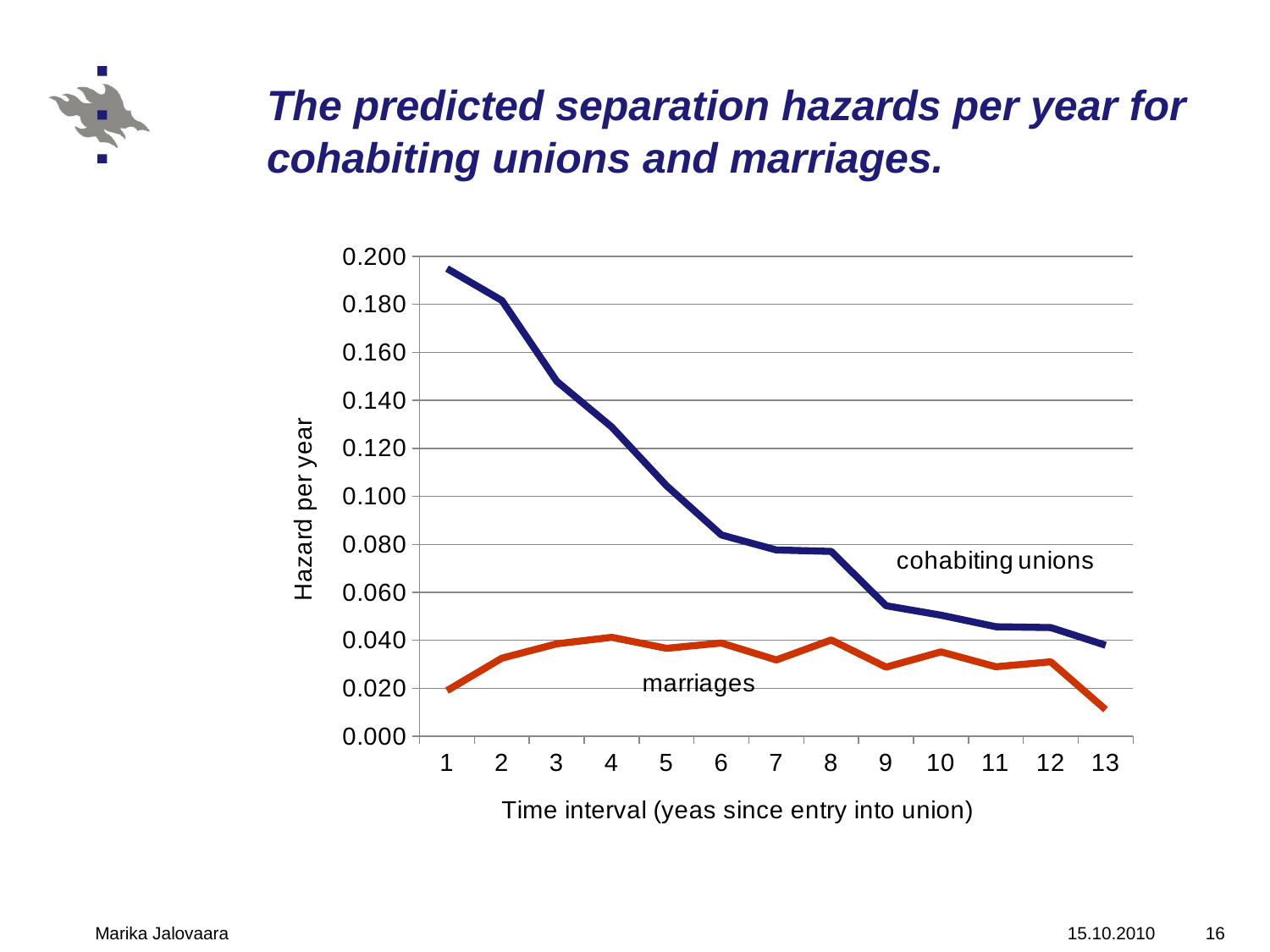

# The predicted separation hazards per year for cohabiting unions and marriages.

### Chart

| Category | cohabiting unions | marriages |
|---|---|---|
| 1 | 0.19493400000000122 | 0.0190536 |
| 2 | 0.1816248 | 0.032587200000000247 |
| 3 | 0.14793240000000113 | 0.038576400000000004 |
| 4 | 0.1289328 | 0.041286 |
| 5 | 0.10444320000000012 | 0.036692400000000056 |
| 6 | 0.08393760000000026 | 0.03891 |
| 7 | 0.0776712 | 0.031849200000000265 |
| 8 | 0.0770700000000002 | 0.04016760000000033 |
| 9 | 0.05442960000000032 | 0.02883840000000001 |
| 10 | 0.050499600000000366 | 0.0352224 |
| 11 | 0.045686400000000134 | 0.02901360000000013 |
| 12 | 0.045344400000000104 | 0.03108360000000021 |
| 13 | 0.037963200000000245 | 0.011144400000000073 |
Marika Jalovaara
15.10.2010
16